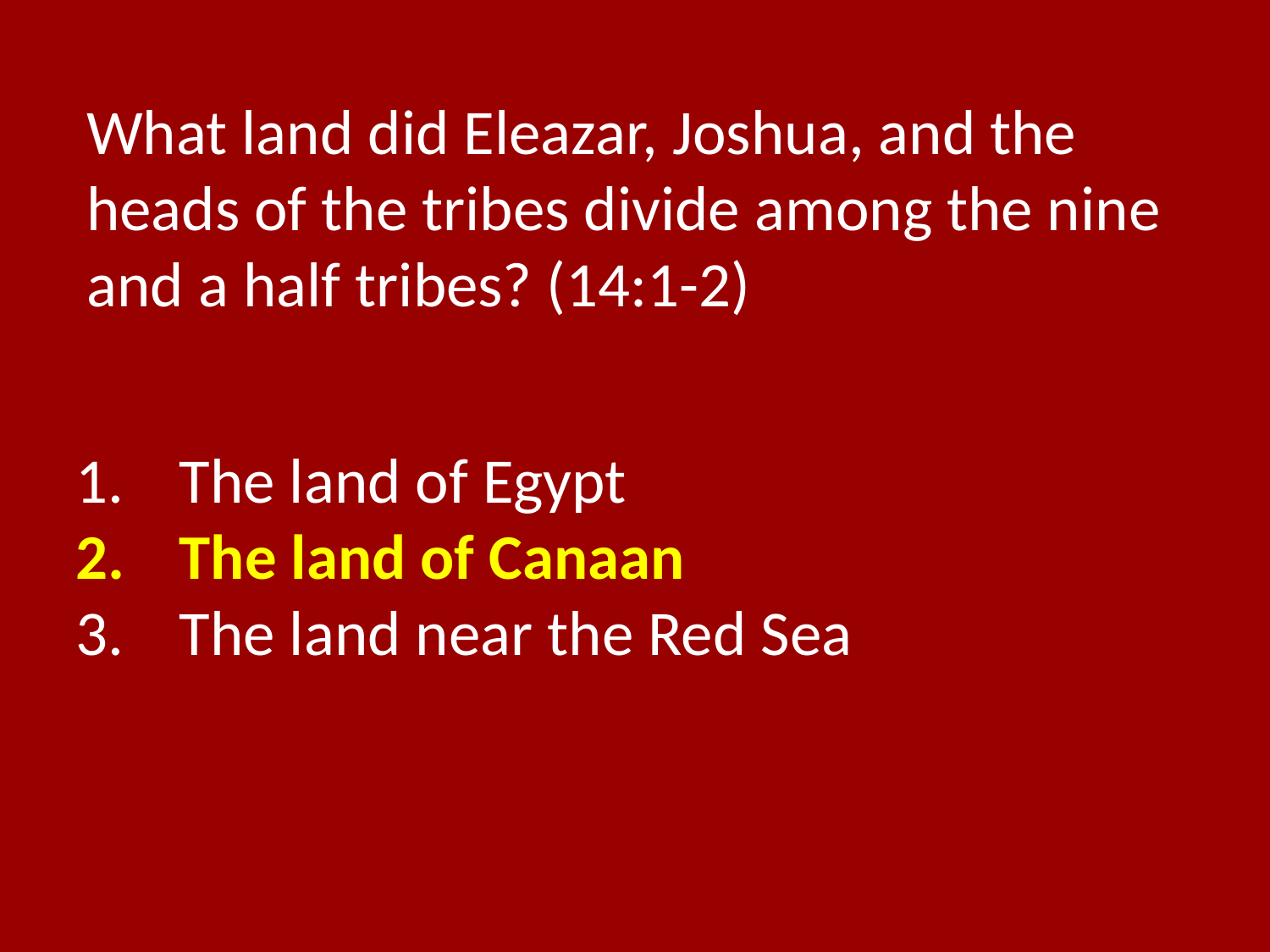

What land did Eleazar, Joshua, and the heads of the tribes divide among the nine and a half tribes? (14:1-2)
The land of Egypt
The land of Canaan
The land near the Red Sea